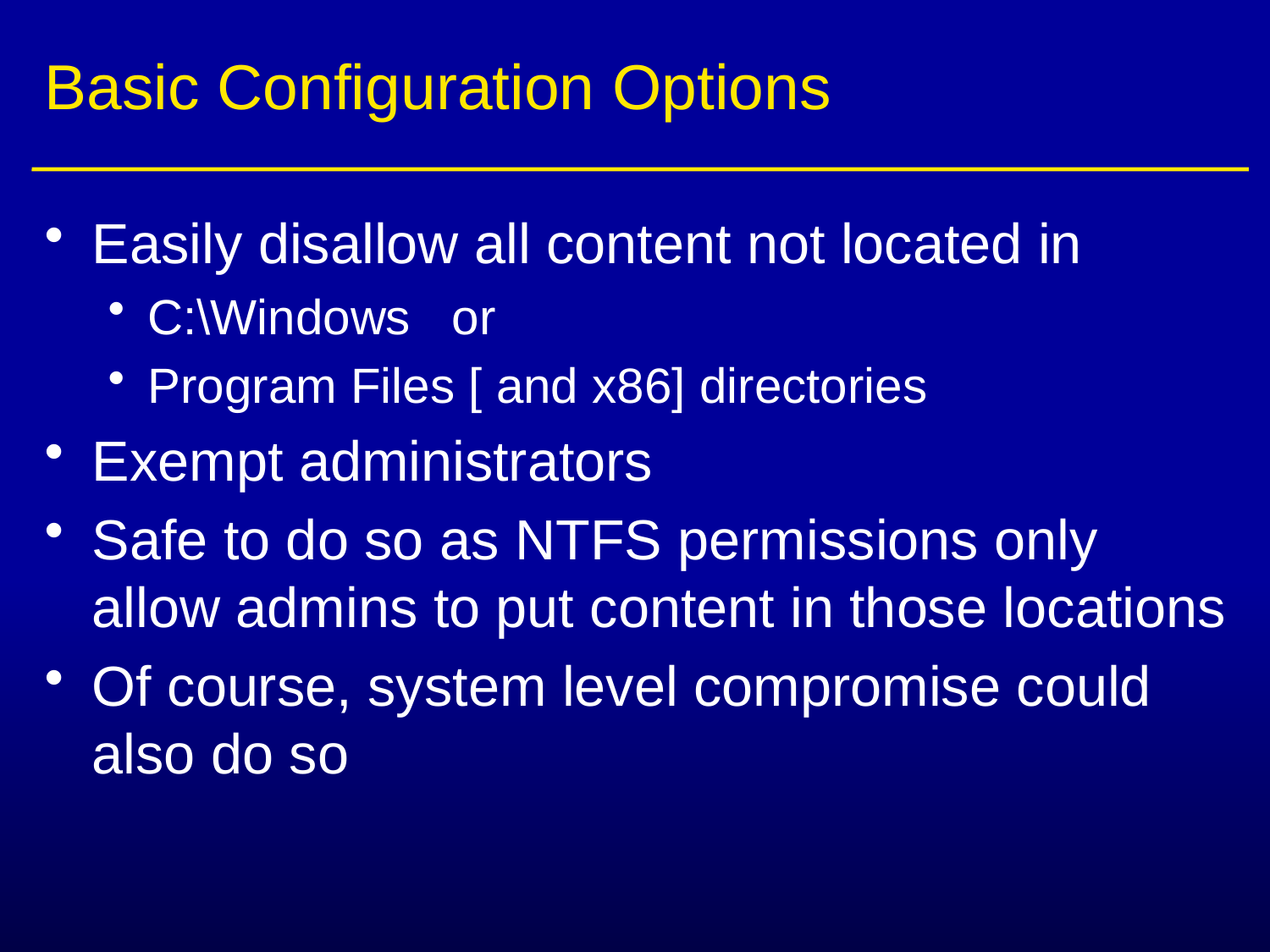

# Basic Configuration Options
Easily disallow all content not located in
C:\Windows   or
Program Files [ and x86] directories
Exempt administrators
Safe to do so as NTFS permissions only allow admins to put content in those locations
Of course, system level compromise could also do so